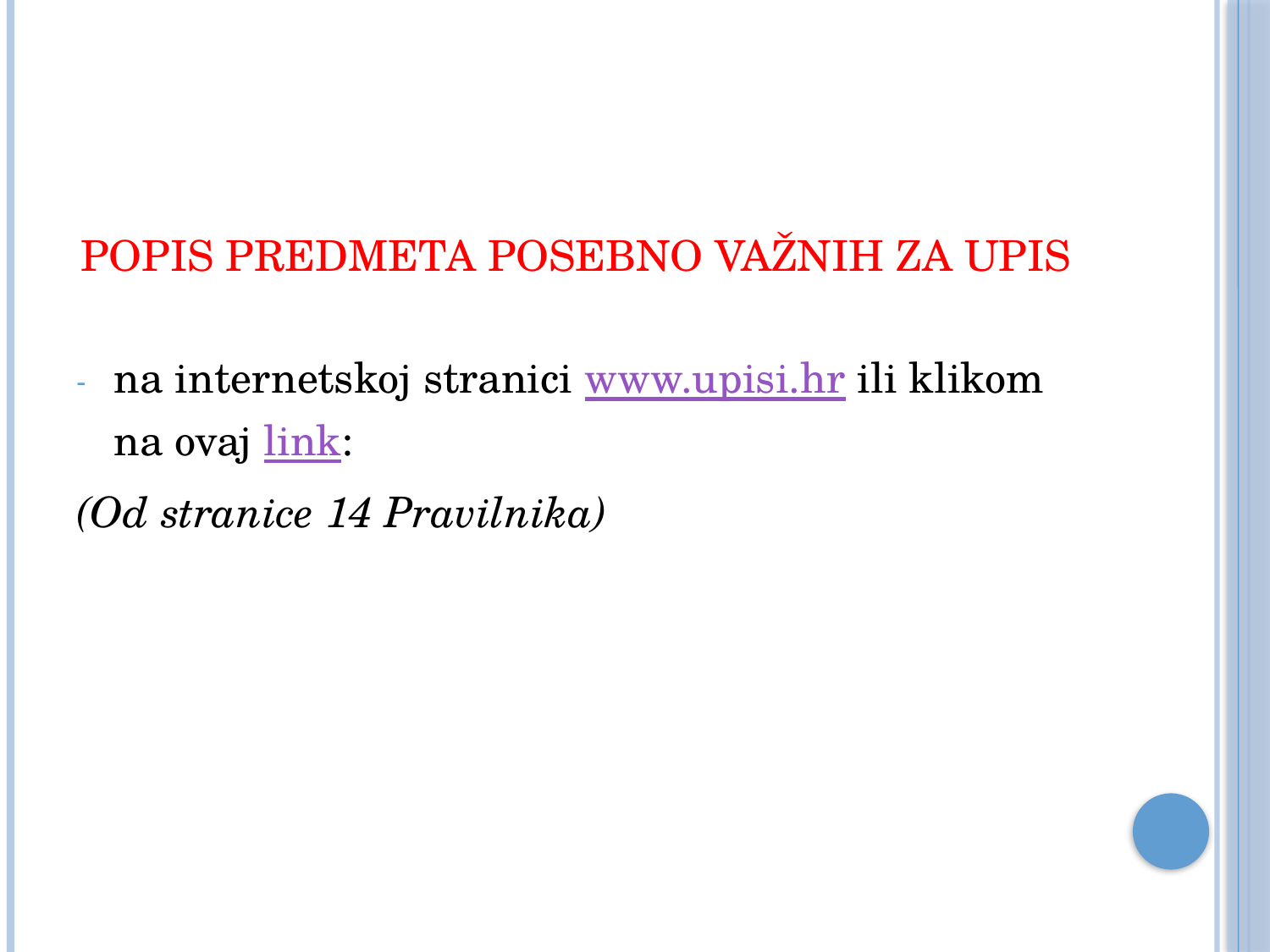

POPIS PREDMETA POSEBNO VAŽNIH ZA UPIS

na internetskoj stranici www.upisi.hr ili klikom na ovaj link:
(Od stranice 14 Pravilnika)